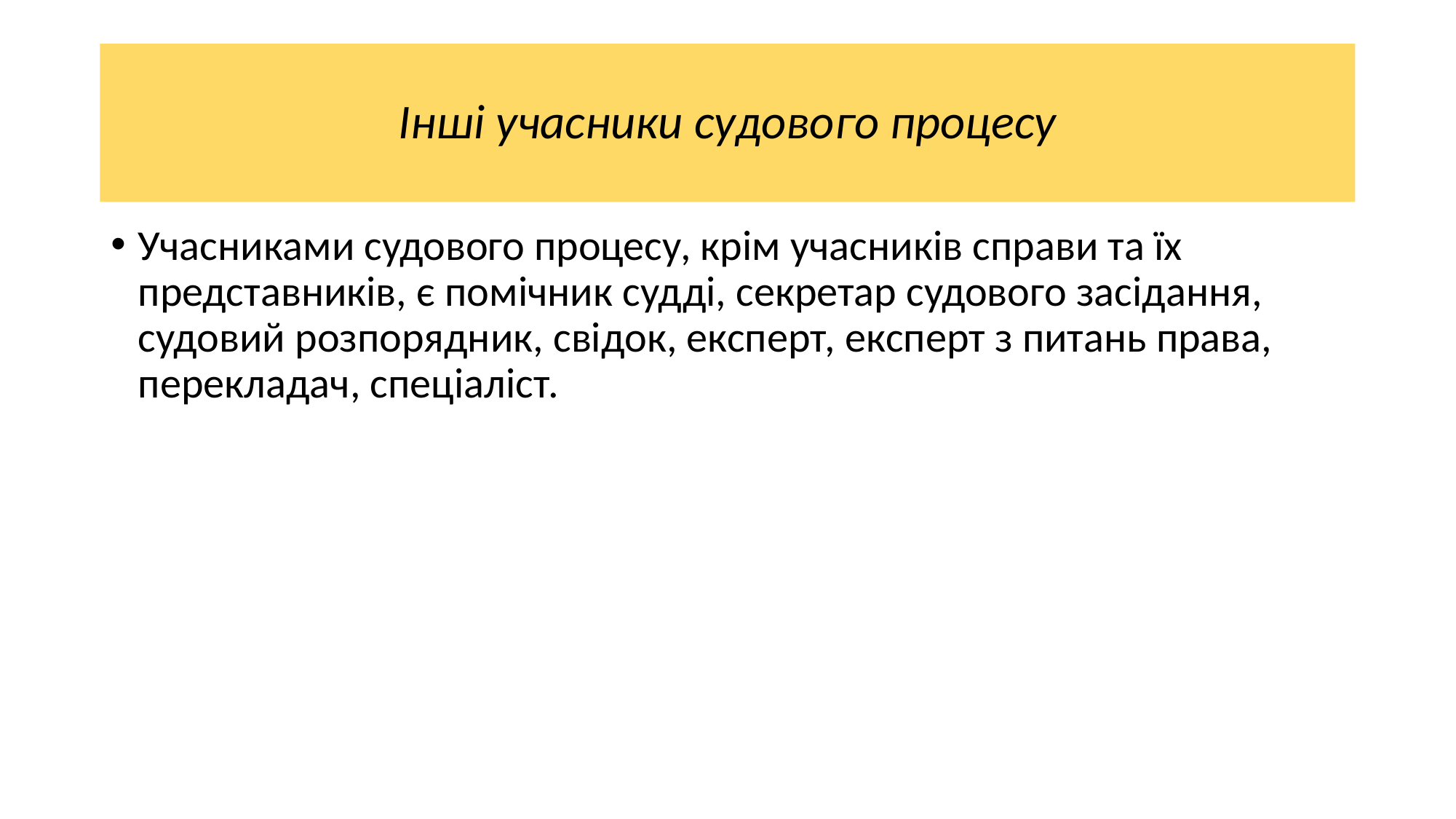

# Інші учасники судового процесу
Учасниками судового процесу, крім учасників справи та їх представників, є помічник судді, секретар судового засідання, судовий розпорядник, свідок, експерт, експерт з питань права, перекладач, спеціаліст.